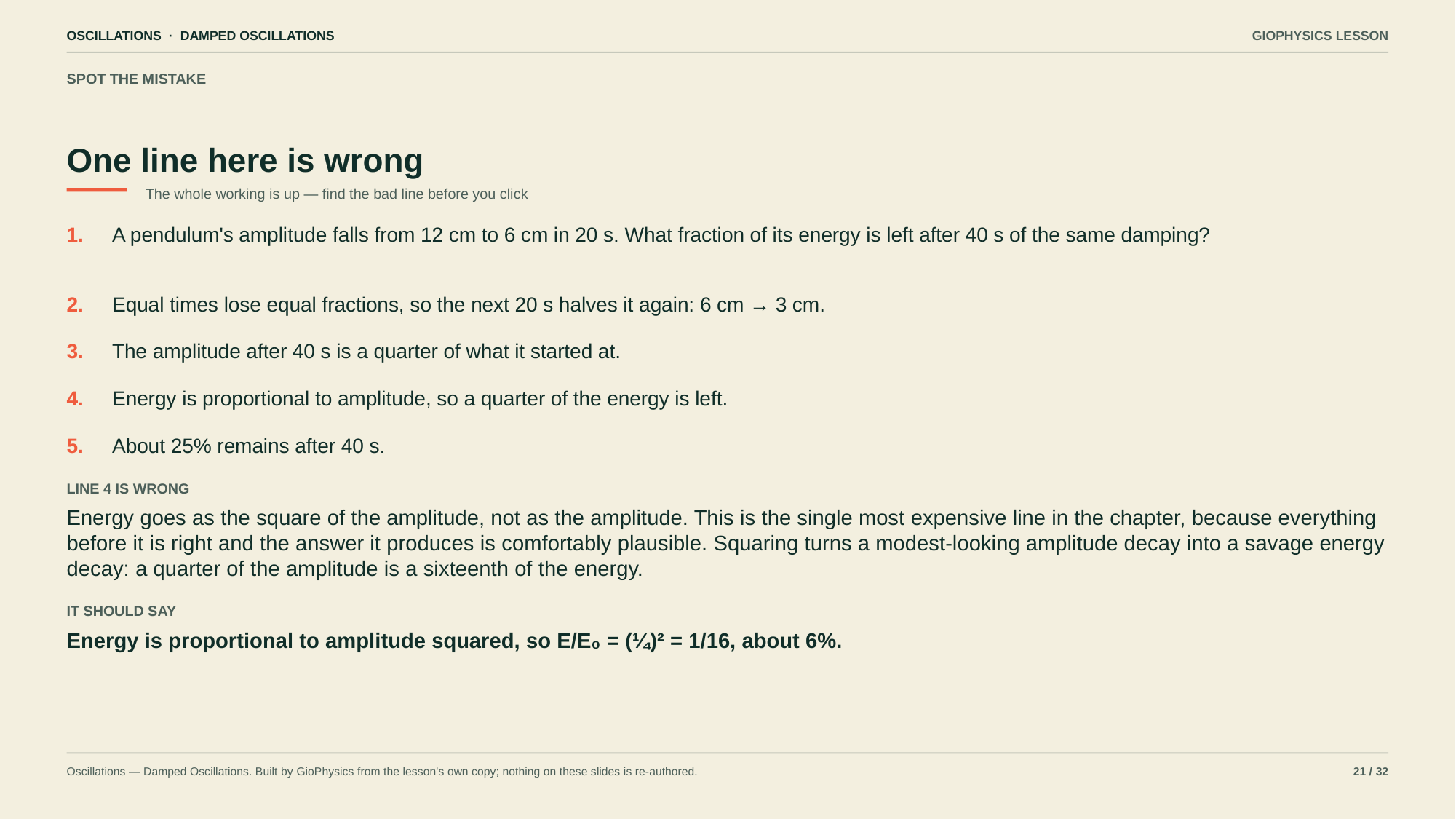

OSCILLATIONS  ·  DAMPED OSCILLATIONS
GIOPHYSICS LESSON

SPOT THE MISTAKE
One line here is wrong
The whole working is up — find the bad line before you click

1.
A pendulum's amplitude falls from 12 cm to 6 cm in 20 s. What fraction of its energy is left after 40 s of the same damping?
2.
Equal times lose equal fractions, so the next 20 s halves it again: 6 cm → 3 cm.
3.
The amplitude after 40 s is a quarter of what it started at.
4.
Energy is proportional to amplitude, so a quarter of the energy is left.
5.
About 25% remains after 40 s.
LINE 4 IS WRONG
Energy goes as the square of the amplitude, not as the amplitude. This is the single most expensive line in the chapter, because everything before it is right and the answer it produces is comfortably plausible. Squaring turns a modest-looking amplitude decay into a savage energy decay: a quarter of the amplitude is a sixteenth of the energy.
IT SHOULD SAY
Energy is proportional to amplitude squared, so E/E₀ = (¼)² = 1/16, about 6%.

Oscillations — Damped Oscillations. Built by GioPhysics from the lesson's own copy; nothing on these slides is re-authored.
21 / 32